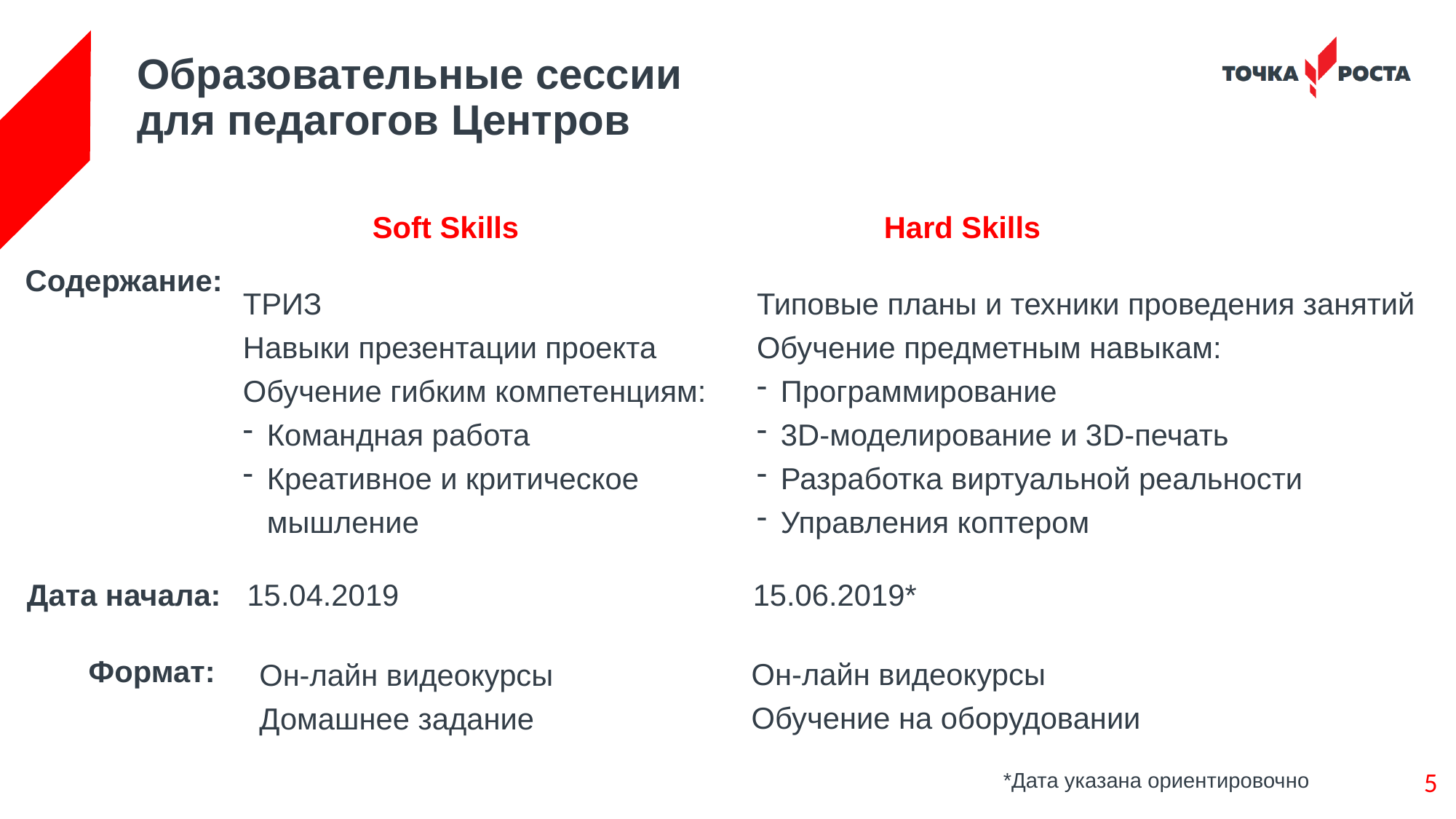

# Образовательные сессии для педагогов Центров
Soft Skills
Hard Skills
Содержание:
ТРИЗ
Навыки презентации проекта
Обучение гибким компетенциям:
Командная работа
Креативное и критическое мышление
Типовые планы и техники проведения занятий
Обучение предметным навыкам:
Программирование
3D-моделирование и 3D-печать
Разработка виртуальной реальности
Управления коптером
Дата начала:
15.04.2019
15.06.2019*
Он-лайн видеокурсы
Обучение на оборудовании
Он-лайн видеокурсы
Домашнее задание
Формат:
5
*Дата указана ориентировочно